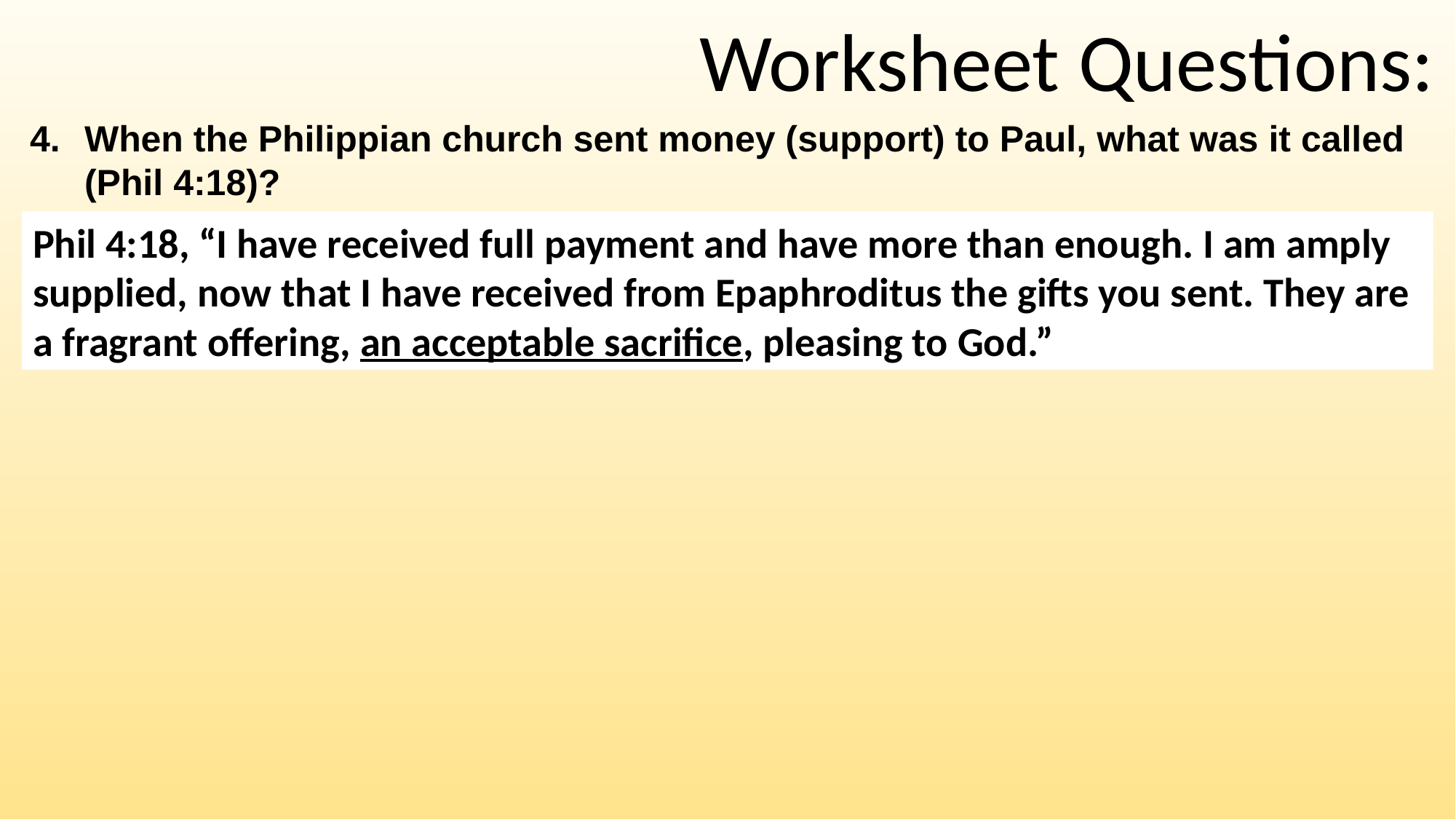

Worksheet Questions:
When the Philippian church sent money (support) to Paul, what was it called (Phil 4:18)?
Phil 4:18, “I have received full payment and have more than enough. I am amply supplied, now that I have received from Epaphroditus the gifts you sent. They are a fragrant offering, an acceptable sacrifice, pleasing to God.”